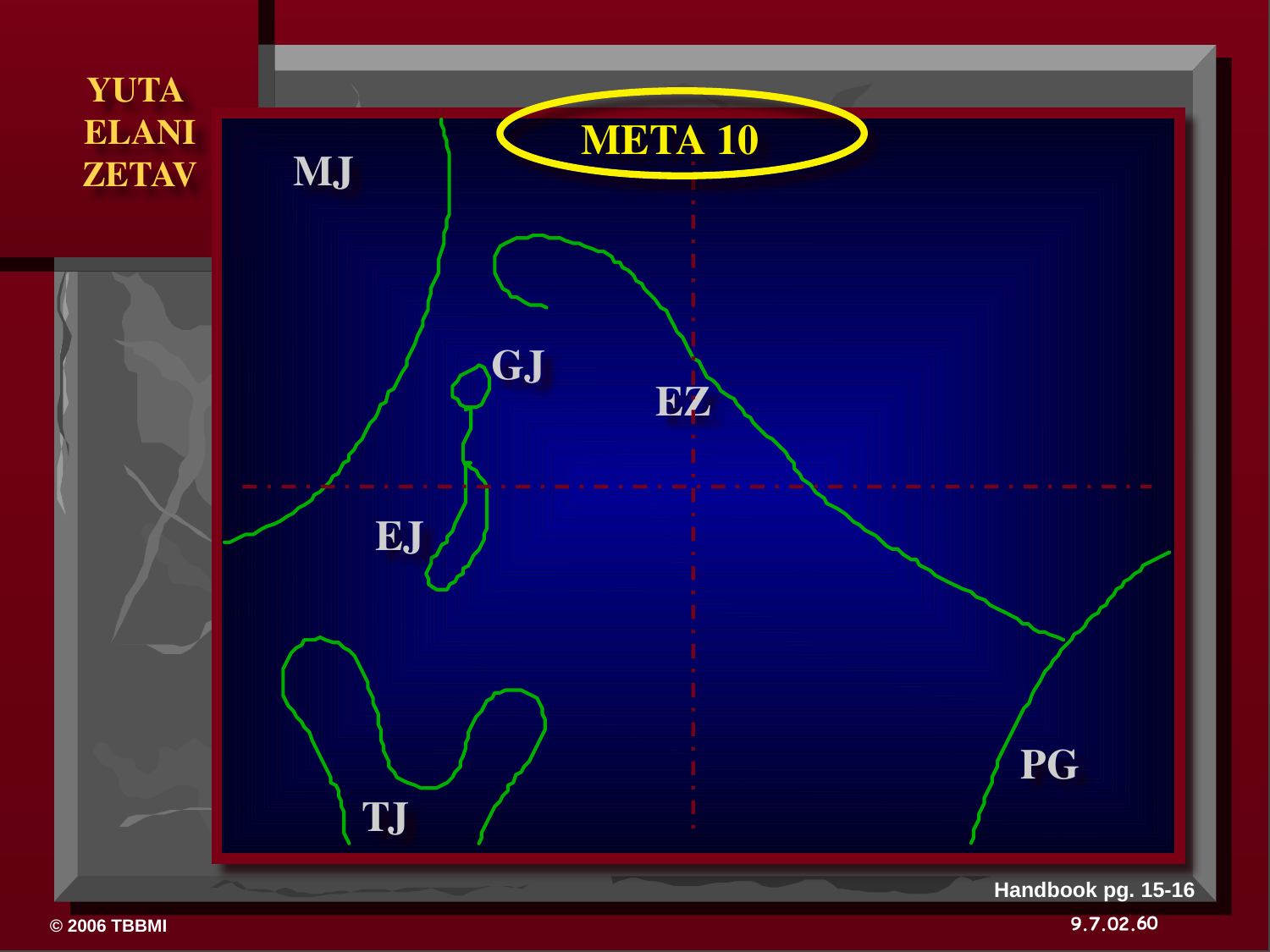

META 10

MJ

GJ

EZ

EJ

PG
TJ

Handbook pg. 15-16
60